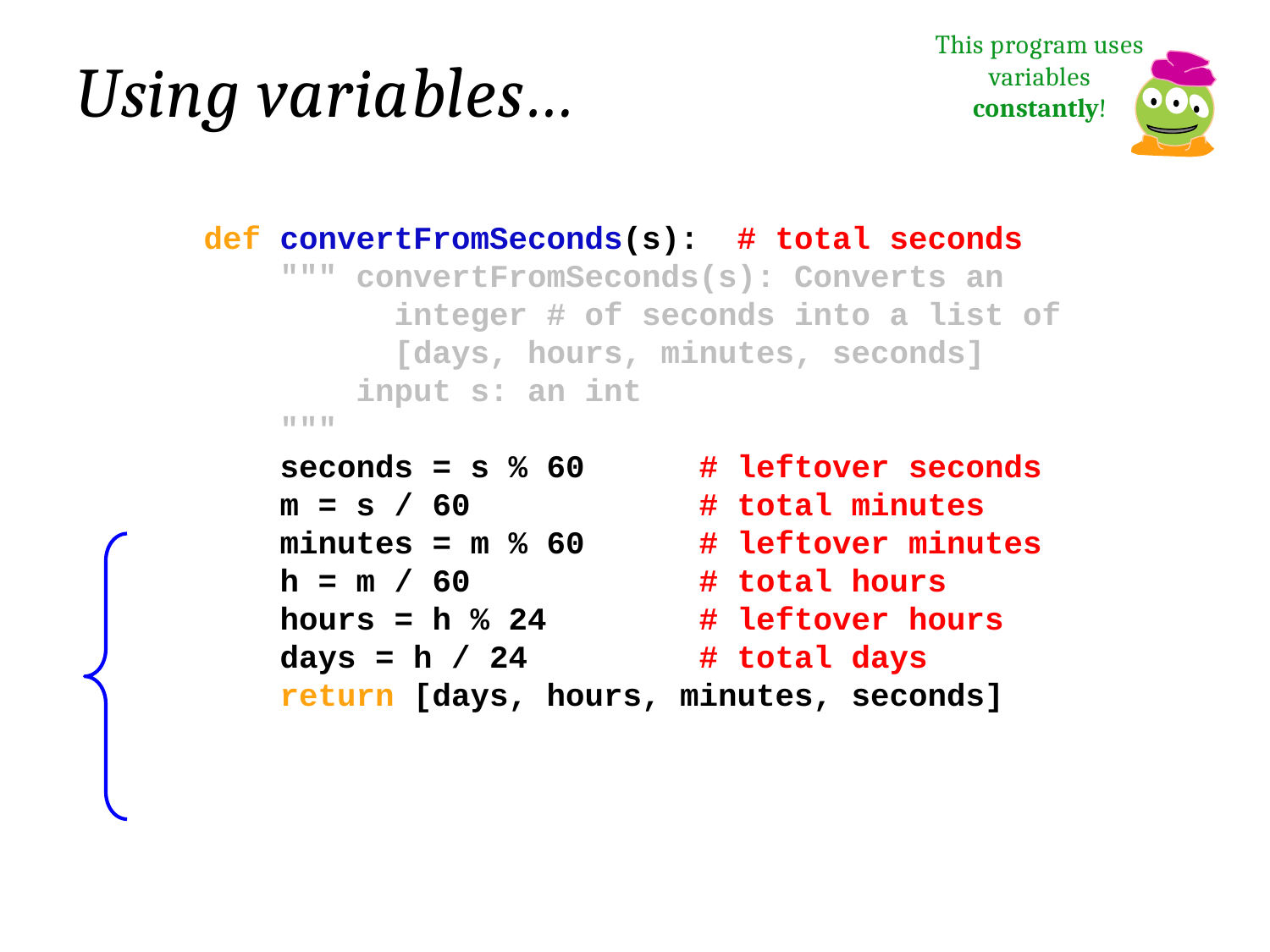

This program uses variables constantly!
Using variables…

def convertFromSeconds(s):  # total seconds
    """ convertFromSeconds(s): Converts an
          integer # of seconds into a list of
          [days, hours, minutes, seconds]
        input s: an int
    """
    seconds = s % 60      # leftover seconds
    m = s / 60            # total minutes
    minutes = m % 60      # leftover minutes
    h = m / 60            # total hours
    hours = h % 24        # leftover hours
    days = h / 24         # total days
    return [days, hours, minutes, seconds]